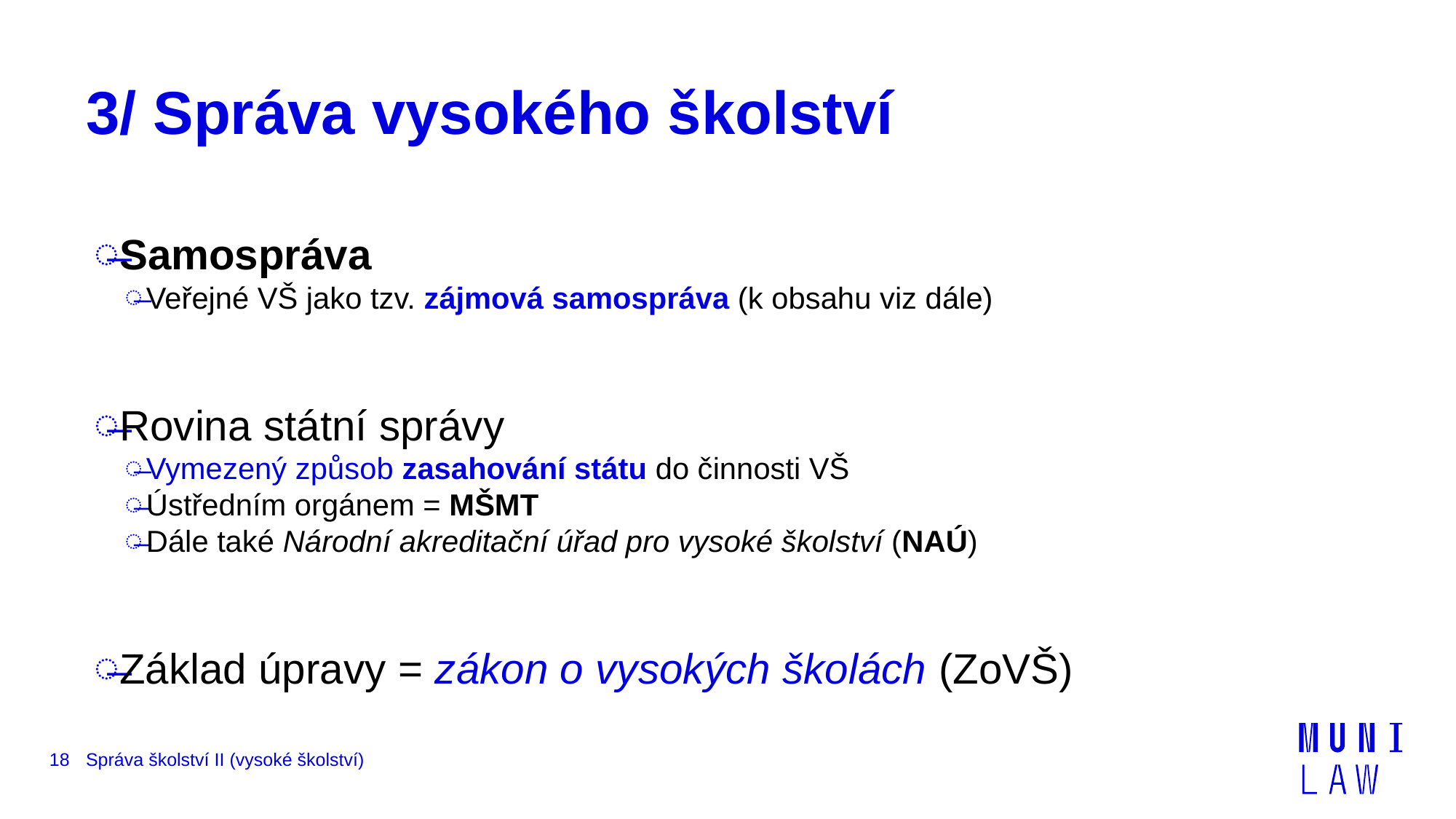

# 3/ Správa vysokého školství
Samospráva
Veřejné VŠ jako tzv. zájmová samospráva (k obsahu viz dále)

Rovina státní správy
Vymezený způsob zasahování státu do činnosti VŠ
Ústředním orgánem = MŠMT
Dále také Národní akreditační úřad pro vysoké školství (NAÚ)

Základ úpravy = zákon o vysokých školách (ZoVŠ)

18
Správa školství II (vysoké školství)